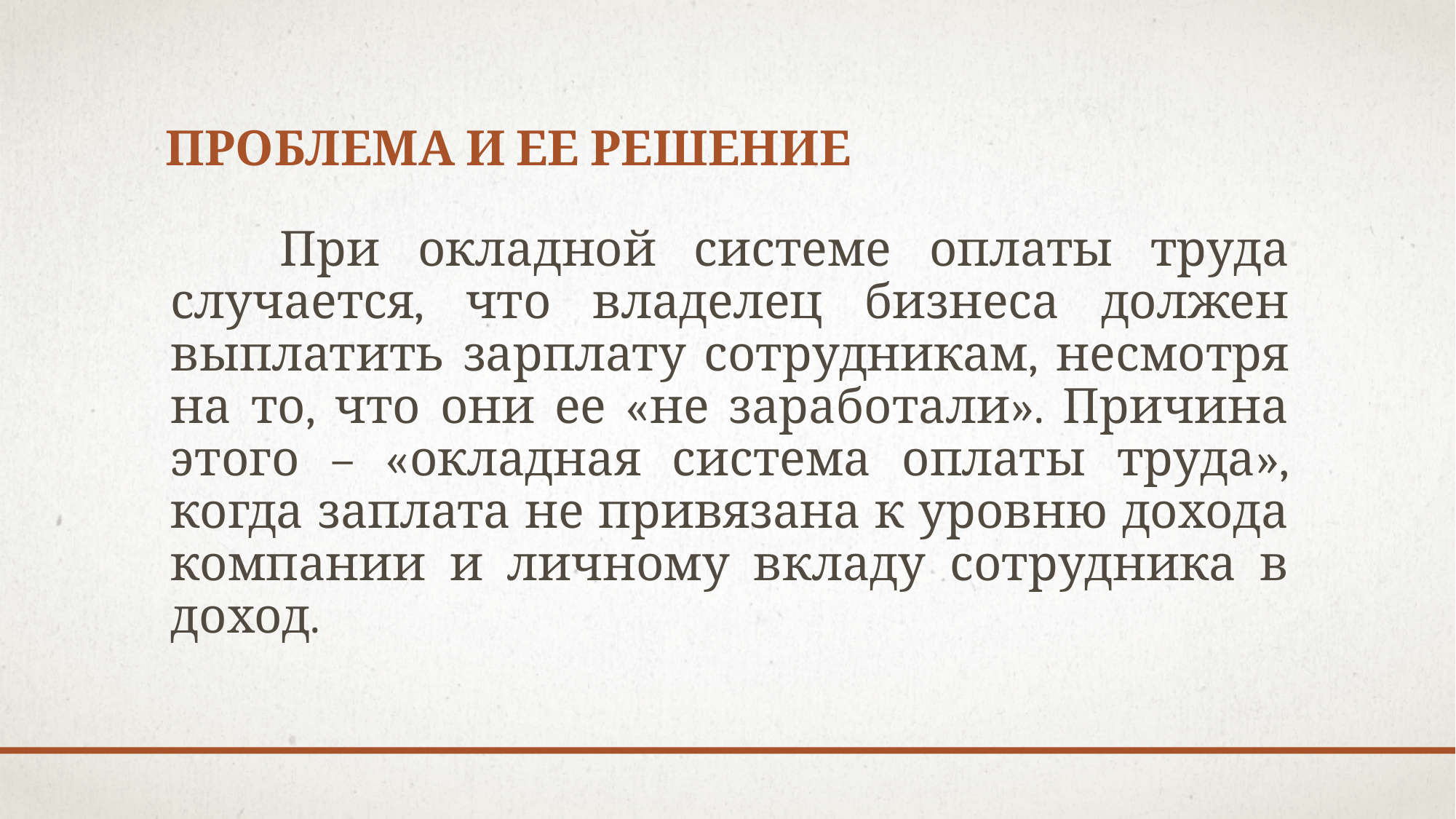

# проблема и ее решение
	При окладной системе оплаты труда случается, что владелец бизнеса должен выплатить зарплату сотрудникам, несмотря на то, что они ее «не заработали». Причина этого – «окладная система оплаты труда», когда заплата не привязана к уровню дохода компании и личному вкладу сотрудника в доход.